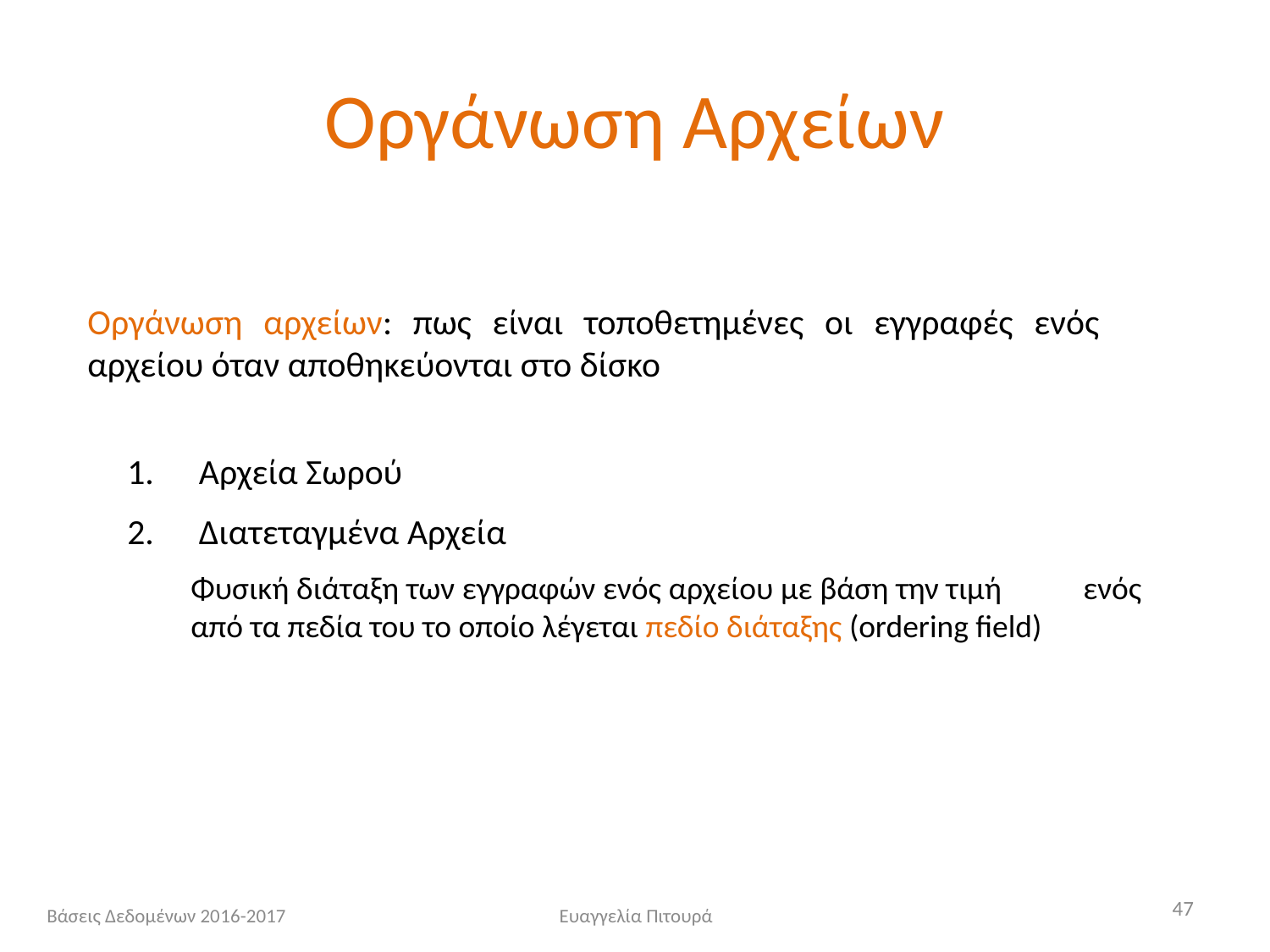

# Οργάνωση Αρχείων
Οργάνωση αρχείων: πως είναι τοποθετημένες οι εγγραφές ενός αρχείου όταν αποθηκεύονται στο δίσκο
 Αρχεία Σωρού
 Διατεταγμένα Αρχεία
	Φυσική διάταξη των εγγραφών ενός αρχείου με βάση την τιμή 	ενός από τα πεδία του το οποίο λέγεται πεδίο διάταξης (ordering field)
47
Βάσεις Δεδομένων 2016-2017
Ευαγγελία Πιτουρά